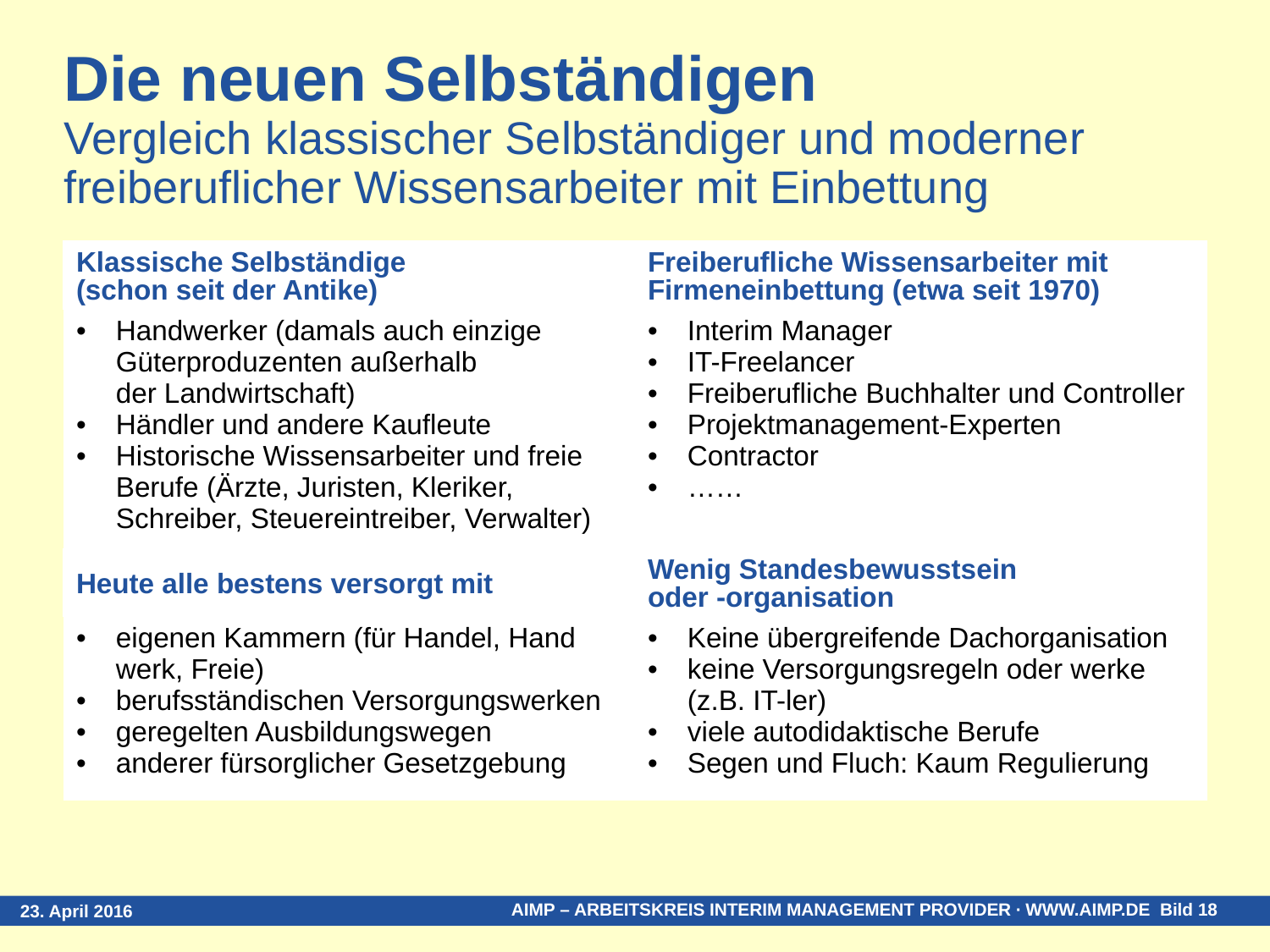

# Die neuen Selbständigen Vergleich klassischer Selbständiger und moderner freiberuflicher Wissensarbeiter mit Einbettung
| Klassische Selbständige (schon seit der Antike) | Freiberufliche Wissensarbeiter mit Firmeneinbettung (etwa seit 1970) |
| --- | --- |
| Handwerker (damals auch einzige Güterproduzenten außerhalb der Land­wirtschaft) Händler und andere Kaufleute Historische Wissensarbeiter und freie Berufe (Ärzte, Juristen, Kleriker, Schreiber, Steuereintreiber, Verwalter) | Interim Manager IT-Freelancer Freiberufliche Buchhalter und Controller Projektmanagement-Experten Contractor …… |
| Heute alle bestens versorgt mit | Wenig Standesbewusstsein oder -organisation |
| eigenen Kammern (für Handel, Hand­werk, Freie) berufsständischen Versorgungswerken geregelten Ausbildungswegen anderer fürsorglicher Gesetzgebung | Keine übergreifende Dachorganisation keine Versorgungsregeln oder werke (z.B. IT-ler) viele autodidaktische Berufe Segen und Fluch: Kaum Regulierung |
23. April 2016